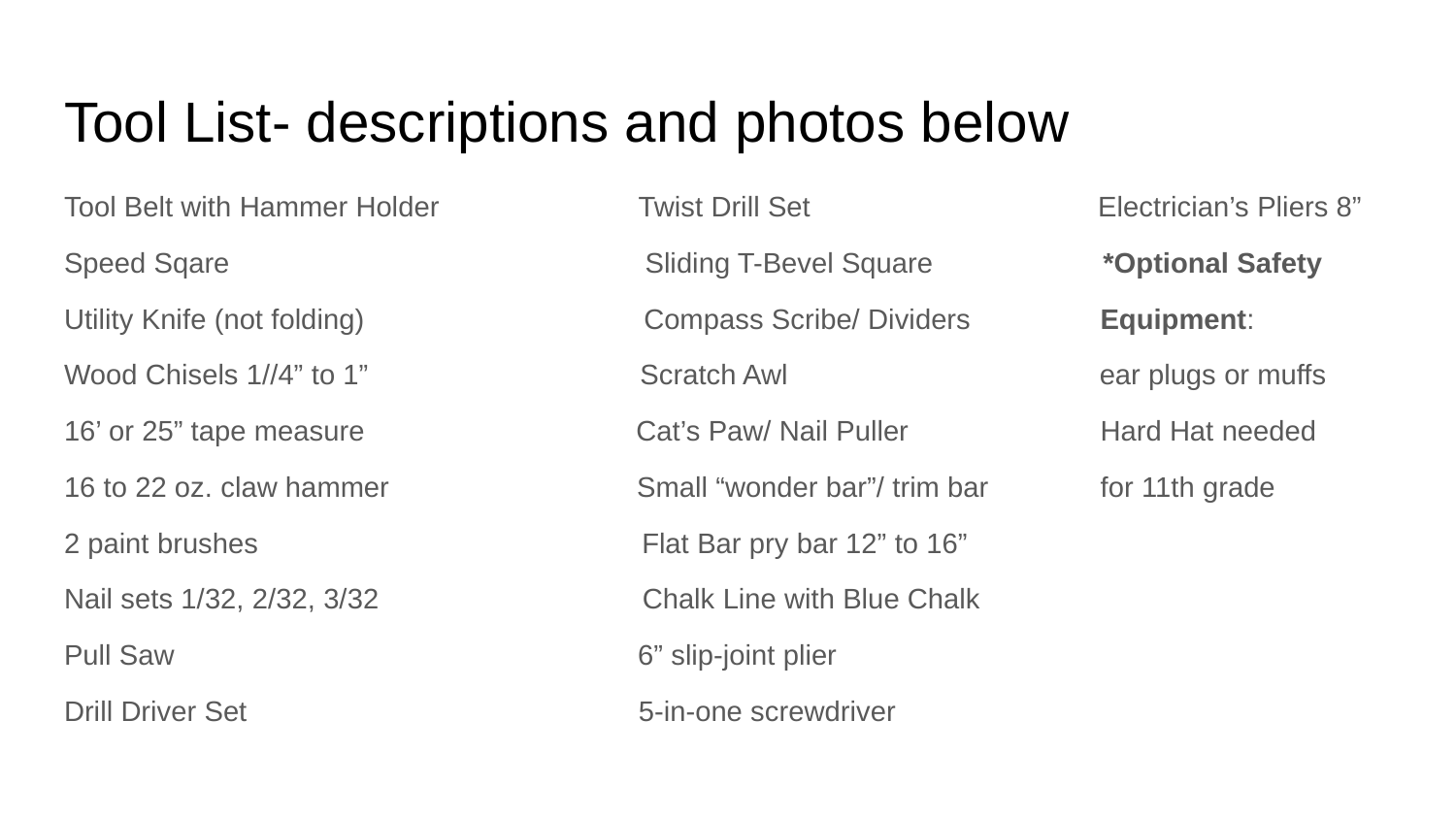

# Tool List- descriptions and photos below
Tool Belt with Hammer Holder                         Twist Drill Set                                    Electrician’s Pliers 8”
Speed Sqare                                                    Sliding T-Bevel Square                     *Optional Safety
Utility Knife (not folding)                                   Compass Scribe/ Dividers                Equipment:
Wood Chisels 1//4” to 1”                                  Scratch Awl                                       ear plugs or muffs
16’ or 25” tape measure                                  Cat’s Paw/ Nail Puller                        Hard Hat needed
16 to 22 oz. claw hammer                               Small “wonder bar”/ trim bar              for 11th grade
2 paint brushes                                                Flat Bar pry bar 12” to 16”
Nail sets 1/32, 2/32, 3/32                                 Chalk Line with Blue Chalk
Pull Saw                                                          6” slip-joint plier
Drill Driver Set                                                 5-in-one screwdriver